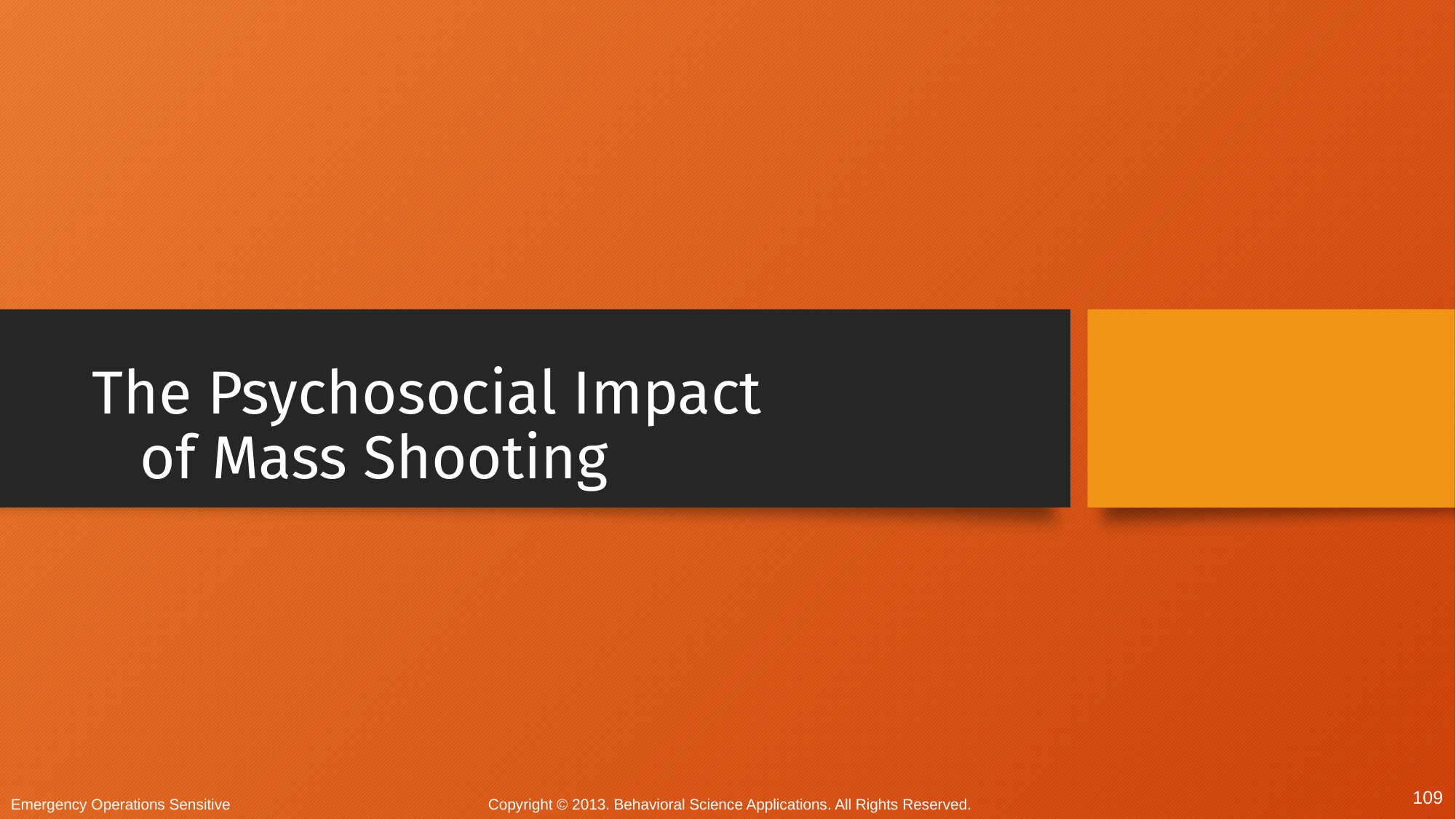

# The Psychosocial Impact                     of Mass Shooting
109